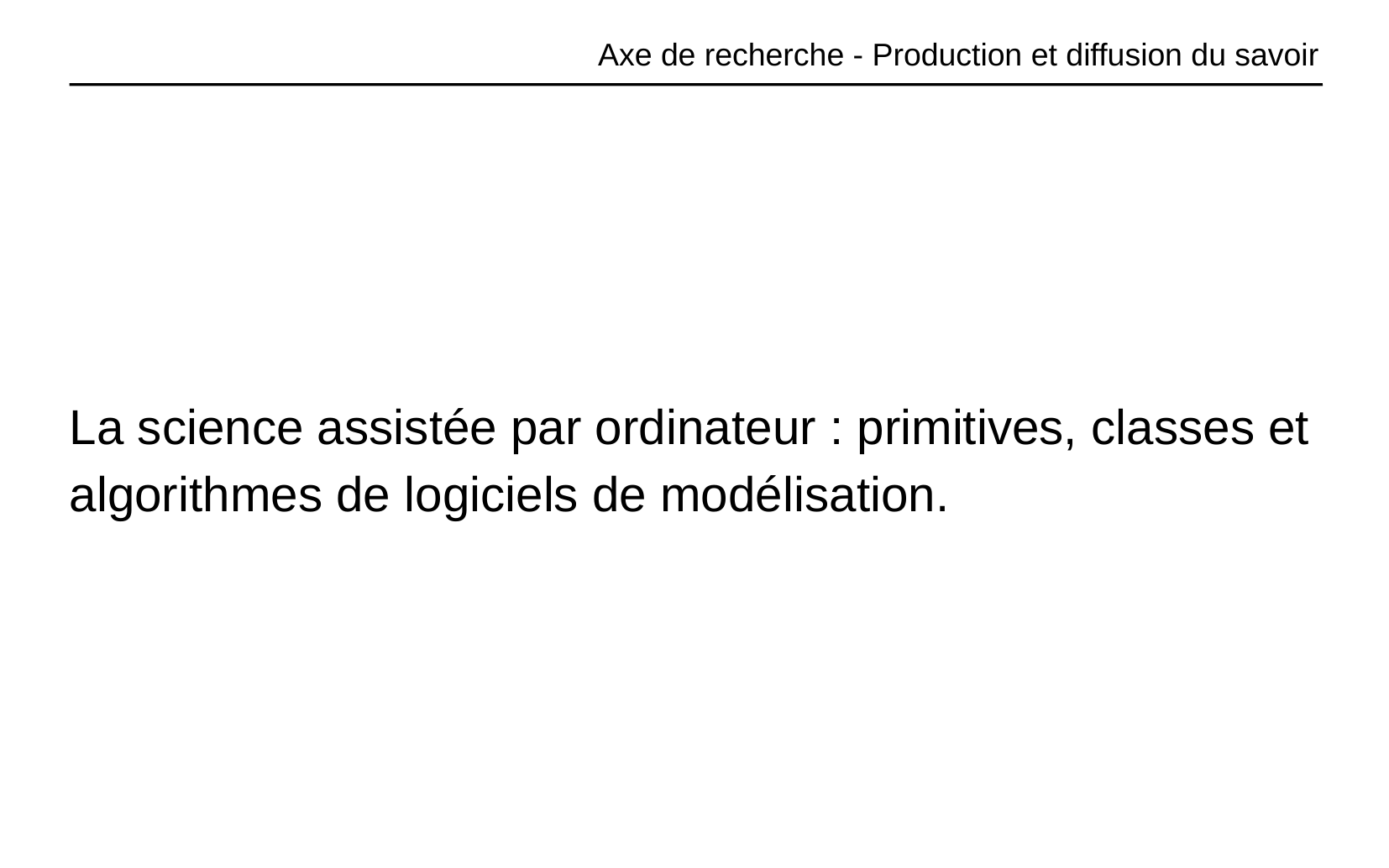

# Axe de recherche - Production et diffusion du savoir
La science assistée par ordinateur : primitives, classes et algorithmes de logiciels de modélisation.